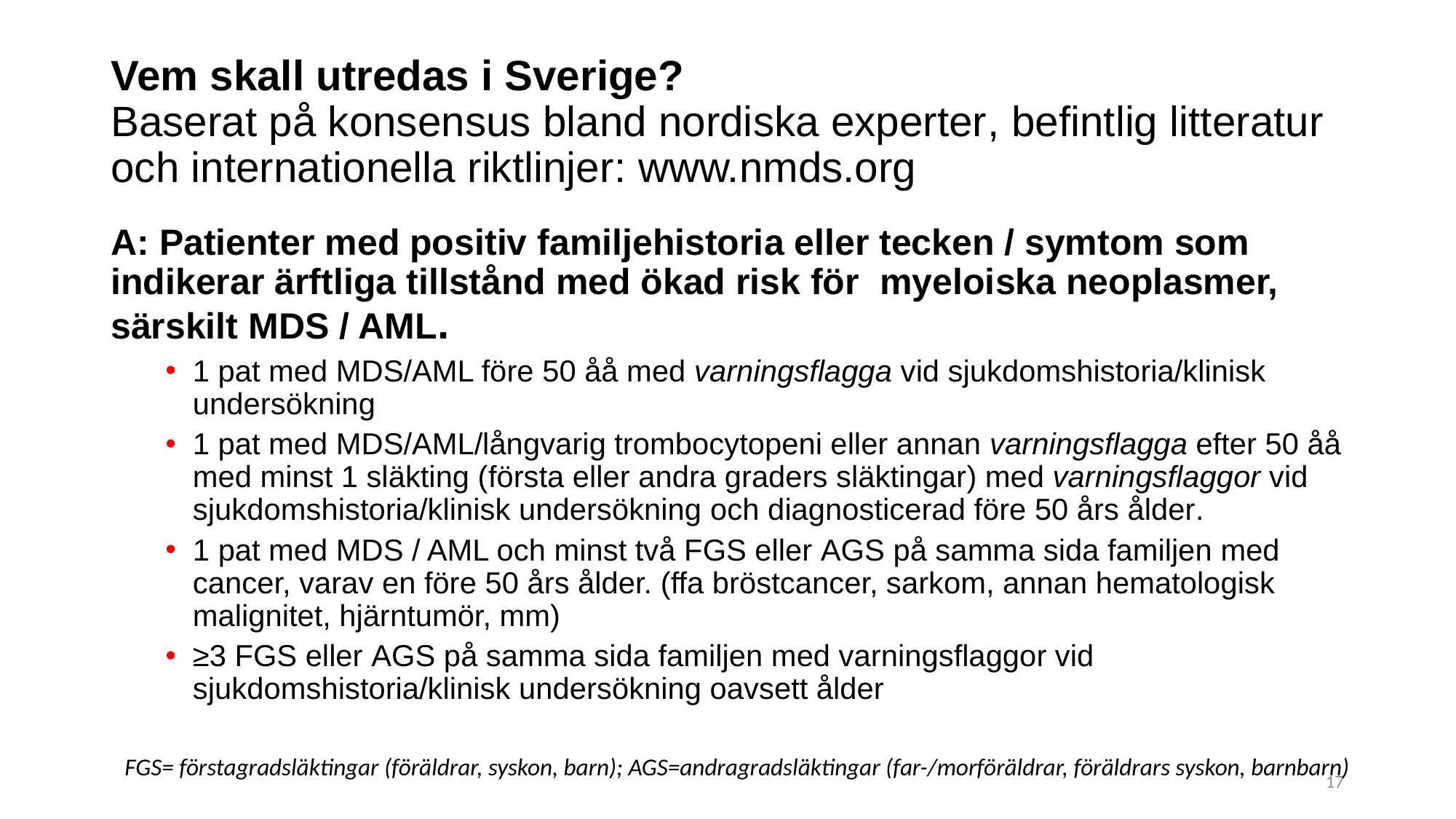

# Vem skall utredas i Sverige? Baserat på konsensus bland nordiska experter, befintlig litteratur och internationella riktlinjer: www.nmds.org
A: Patienter med positiv familjehistoria eller tecken / symtom som indikerar ärftliga tillstånd med ökad risk för  myeloiska neoplasmer, särskilt MDS / AML.
1 pat med MDS/AML före 50 åå med varningsflagga vid sjukdomshistoria/klinisk undersökning
1 pat med MDS/AML/långvarig trombocytopeni eller annan varningsflagga efter 50 åå med minst 1 släkting (första eller andra graders släktingar) med varningsflaggor vid sjukdomshistoria/klinisk undersökning och diagnosticerad före 50 års ålder.
1 pat med MDS / AML och minst två FGS eller AGS på samma sida familjen med cancer, varav en före 50 års ålder. (ffa bröstcancer, sarkom, annan hematologisk malignitet, hjärntumör, mm)
≥3 FGS eller AGS på samma sida familjen med varningsflaggor vid sjukdomshistoria/klinisk undersökning oavsett ålder
FGS= förstagradsläktingar (föräldrar, syskon, barn); AGS=andragradsläktingar (far-/morföräldrar, föräldrars syskon, barnbarn)
17